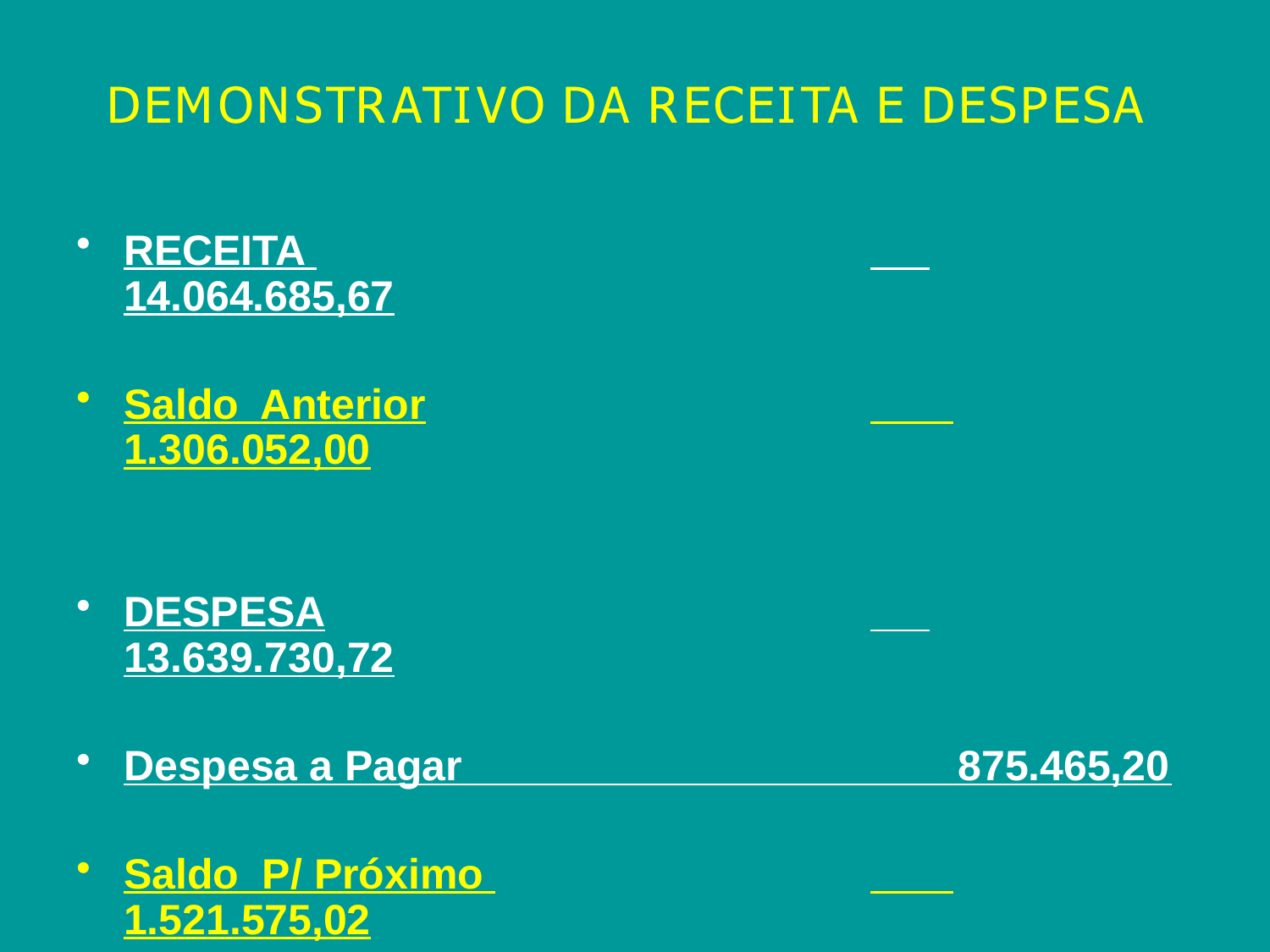

# DEMONSTRATIVO DA RECEITA E DESPESA
RECEITA 	      14.064.685,67

Saldo  Anterior	        1.306.052,00

DESPESA	      13.639.730,72

Despesa a Pagar                                          875.465,20

Saldo  P/ Próximo 	        1.521.575,02